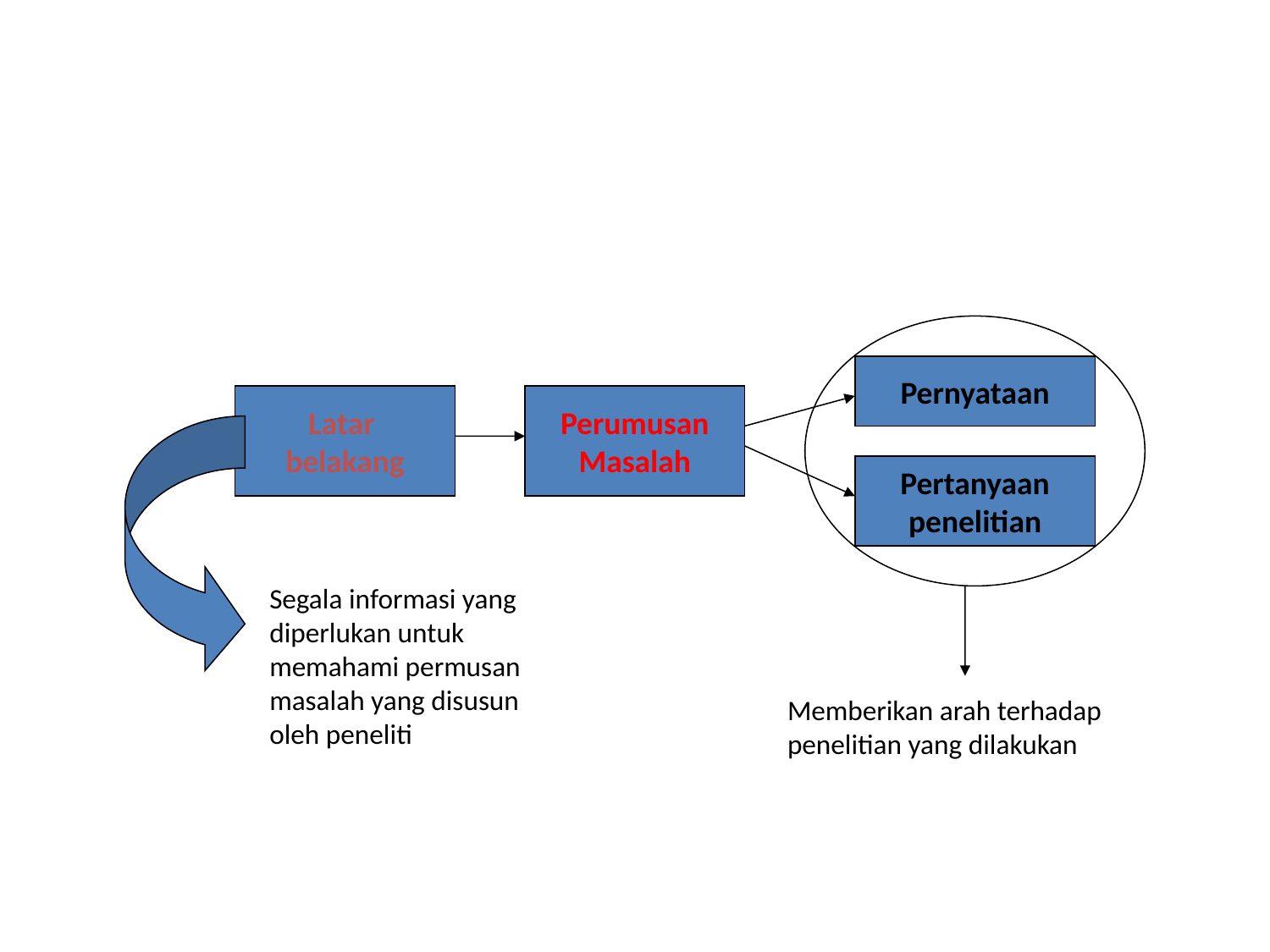

#

Pernyataan
Latar
belakang
Perumusan
Masalah

Pertanyaan
penelitian
Segala informasi yang diperlukan untuk memahami permusan masalah yang disusun oleh peneliti

Memberikan arah terhadap penelitian yang dilakukan